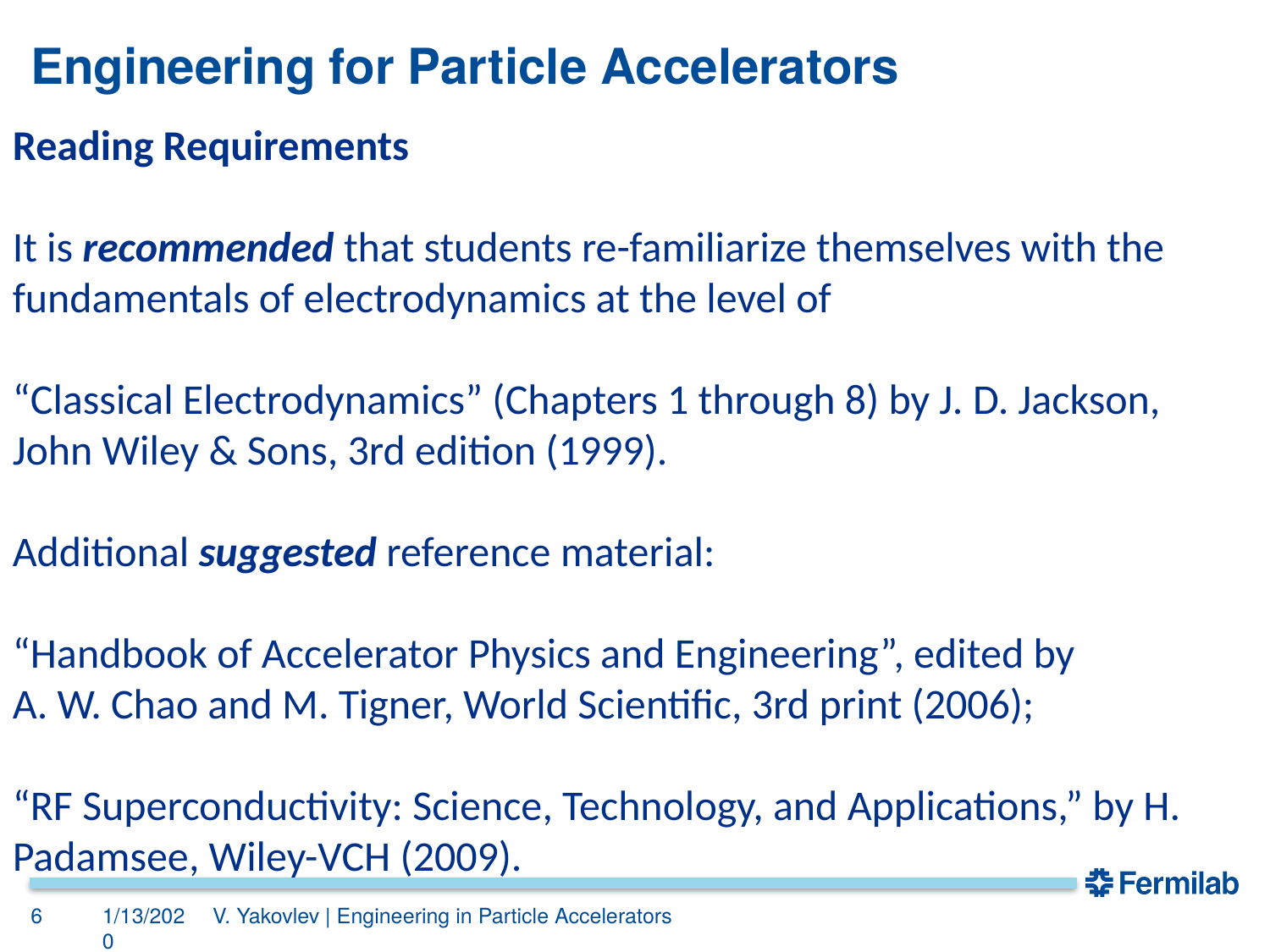

# Engineering for Particle Accelerators
Reading Requirements

It is recommended that students re-familiarize themselves with the fundamentals of electrodynamics at the level of

“Classical Electrodynamics” (Chapters 1 through 8) by J. D. Jackson, John Wiley & Sons, 3rd edition (1999).

Additional suggested reference material:

“Handbook of Accelerator Physics and Engineering”, edited by A. W. Chao and M. Tigner, World Scientific, 3rd print (2006);

“RF Superconductivity: Science, Technology, and Applications,” by H. Padamsee, Wiley-VCH (2009).

6
1/13/2020
V. Yakovlev | Engineering in Particle Accelerators